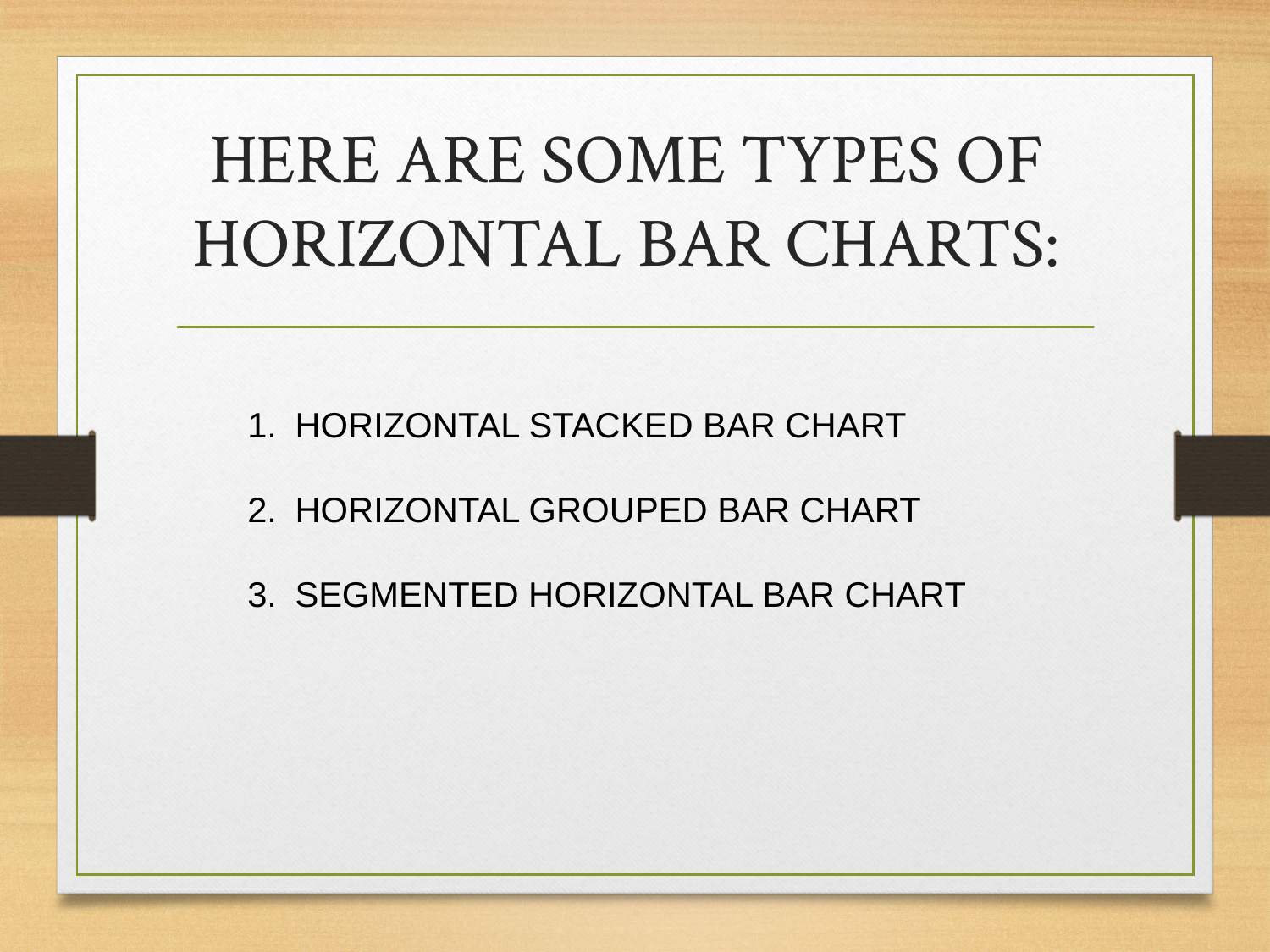

# HERE ARE SOME TYPES OF HORIZONTAL BAR CHARTS:
HORIZONTAL STACKED BAR CHART

HORIZONTAL GROUPED BAR CHART

SEGMENTED HORIZONTAL BAR CHART